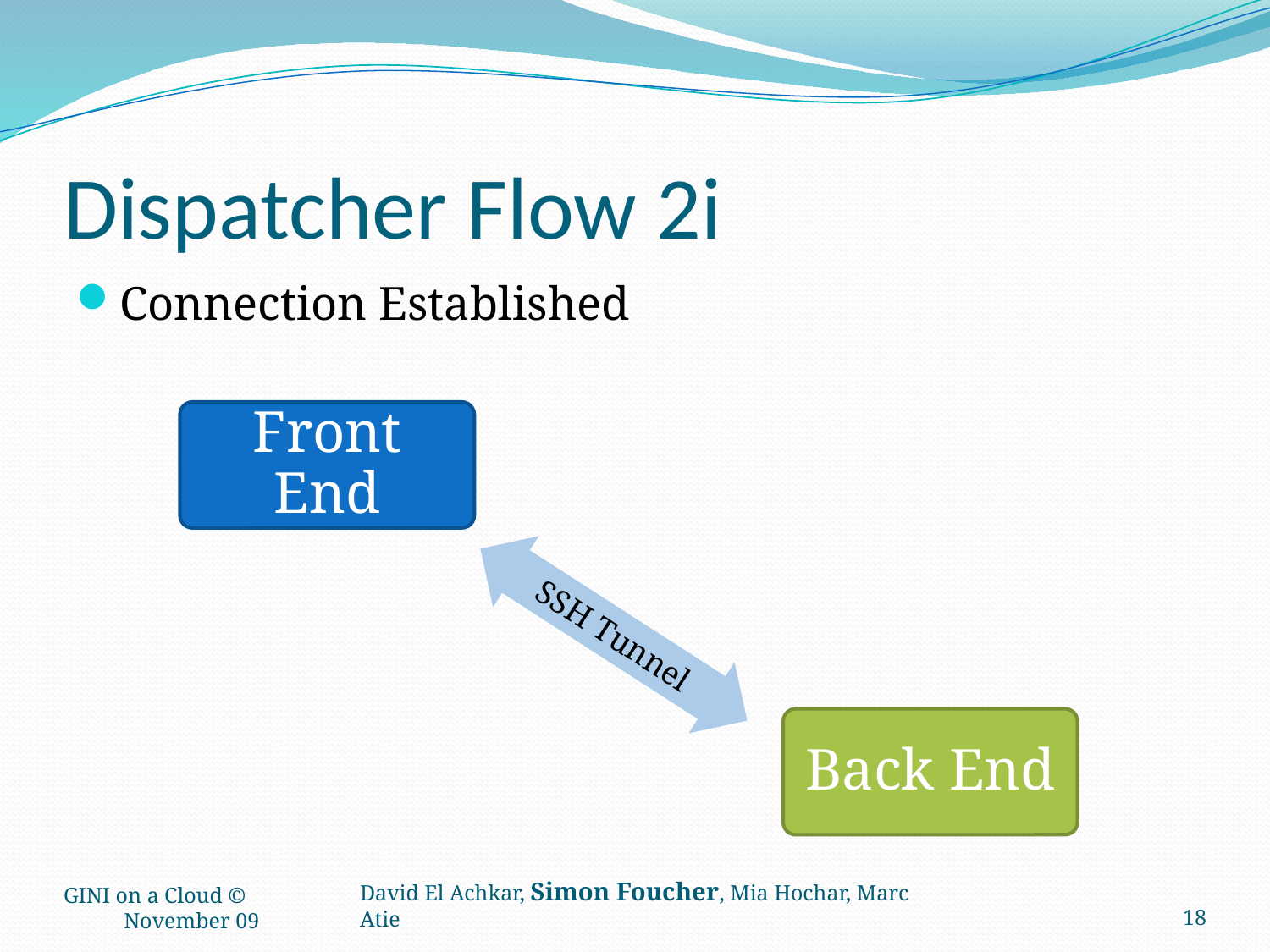

# Dispatcher Flow 2i
Connection Established

Front End
SSH Tunnel

Back End
GINI on a Cloud ©                                November 09
18
David El Achkar, Simon Foucher, Mia Hochar, Marc Atie